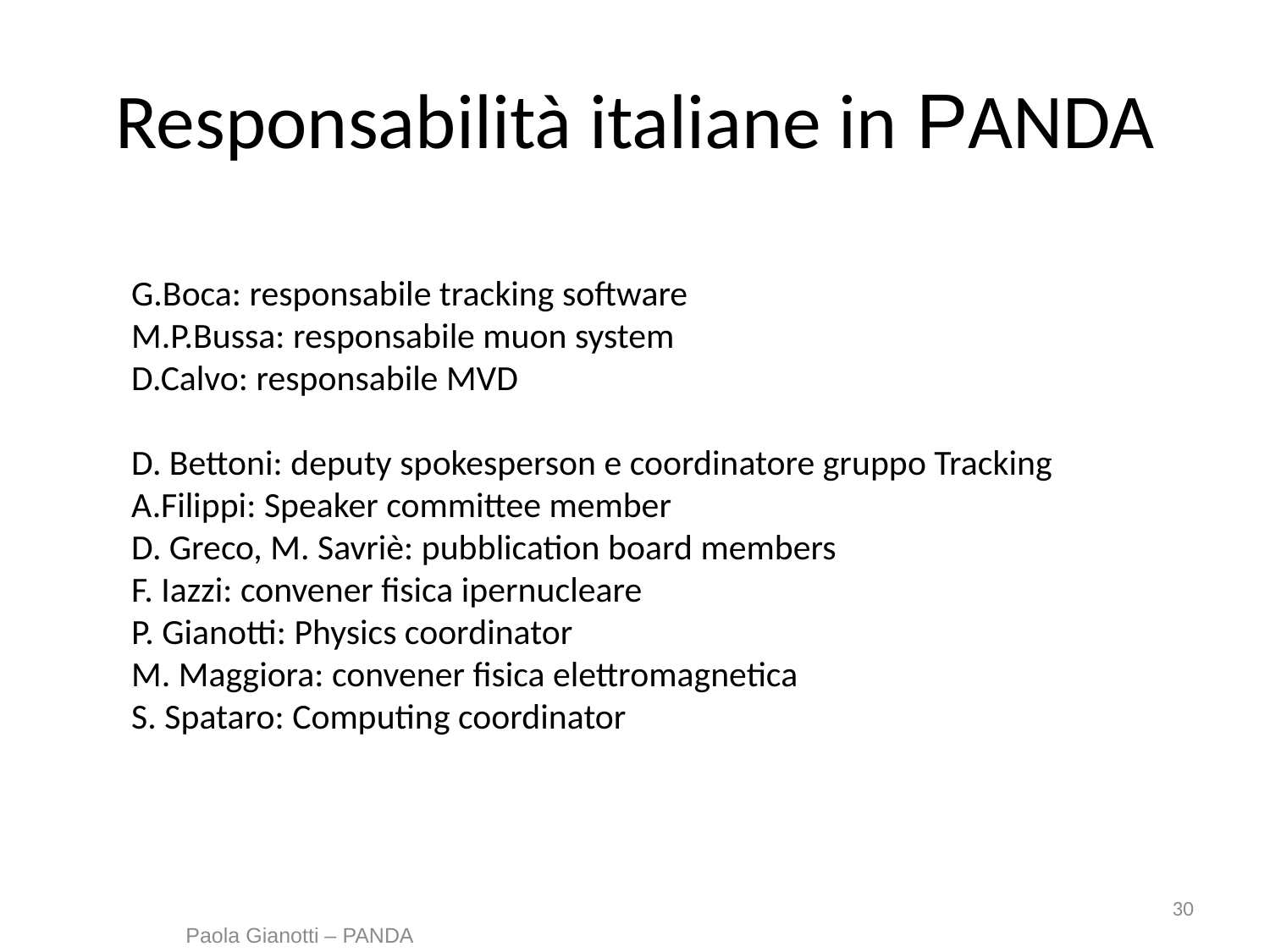

# Responsabilità italiane in PANDA
G.Boca: responsabile tracking software
M.P.Bussa: responsabile muon system
D.Calvo: responsabile MVD

D. Bettoni: deputy spokesperson e coordinatore gruppo Tracking
A.Filippi: Speaker committee member
D. Greco, M. Savriè: pubblication board members
F. Iazzi: convener fisica ipernucleare
P. Gianotti: Physics coordinator
M. Maggiora: convener fisica elettromagnetica
S. Spataro: Computing coordinator
30
Paola Gianotti – PANDA